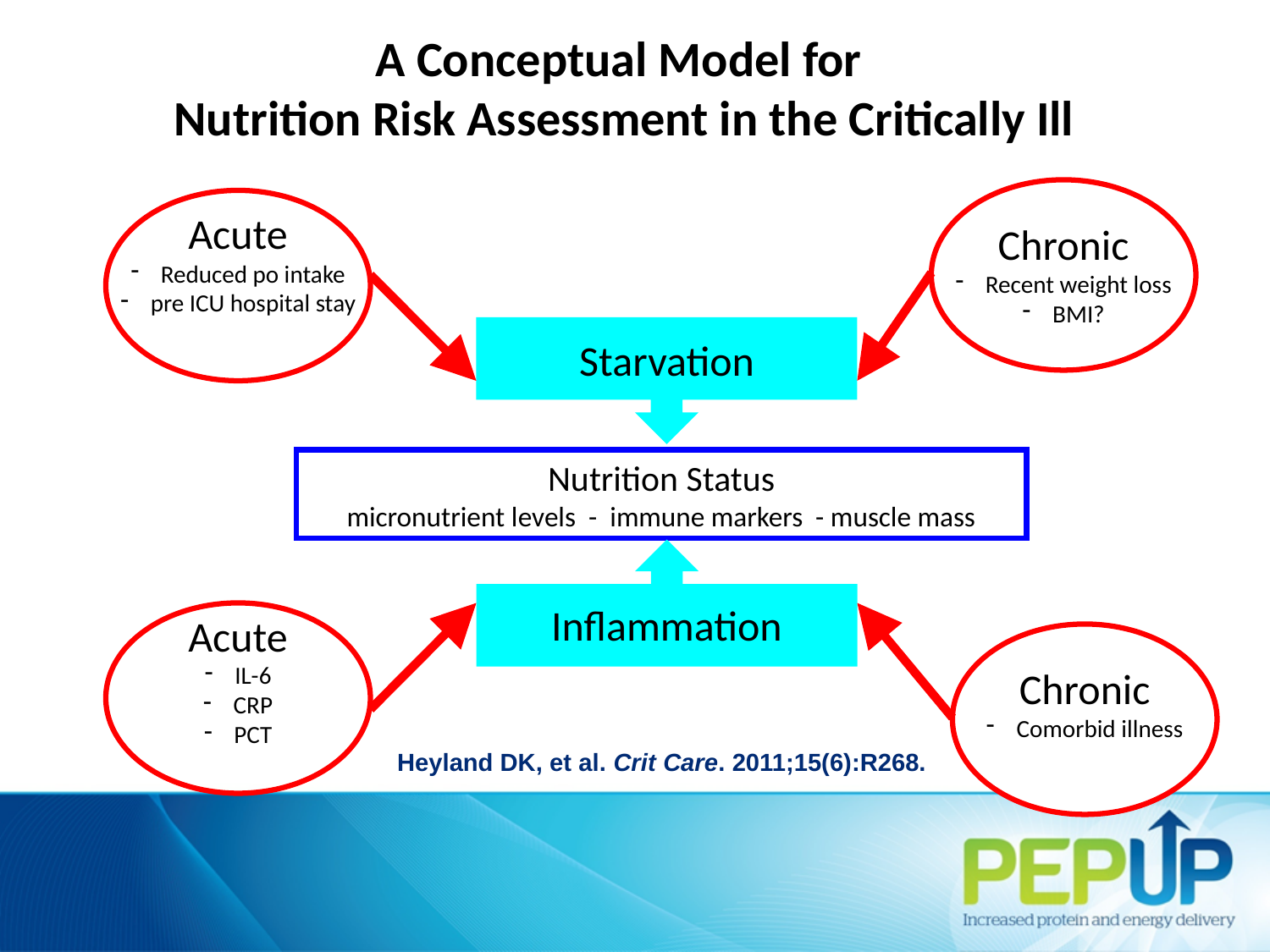

A Conceptual Model for
Nutrition Risk Assessment in the Critically Ill

Acute
Reduced po intake
pre ICU hospital stay

Chronic
Recent weight loss
BMI?

Starvation

Nutrition Status
micronutrient levels  -  immune markers  - muscle mass

Inflammation

Acute
IL-6
CRP
PCT

Chronic
Comorbid illness
Heyland DK, et al. Crit Care. 2011;15(6):R268.